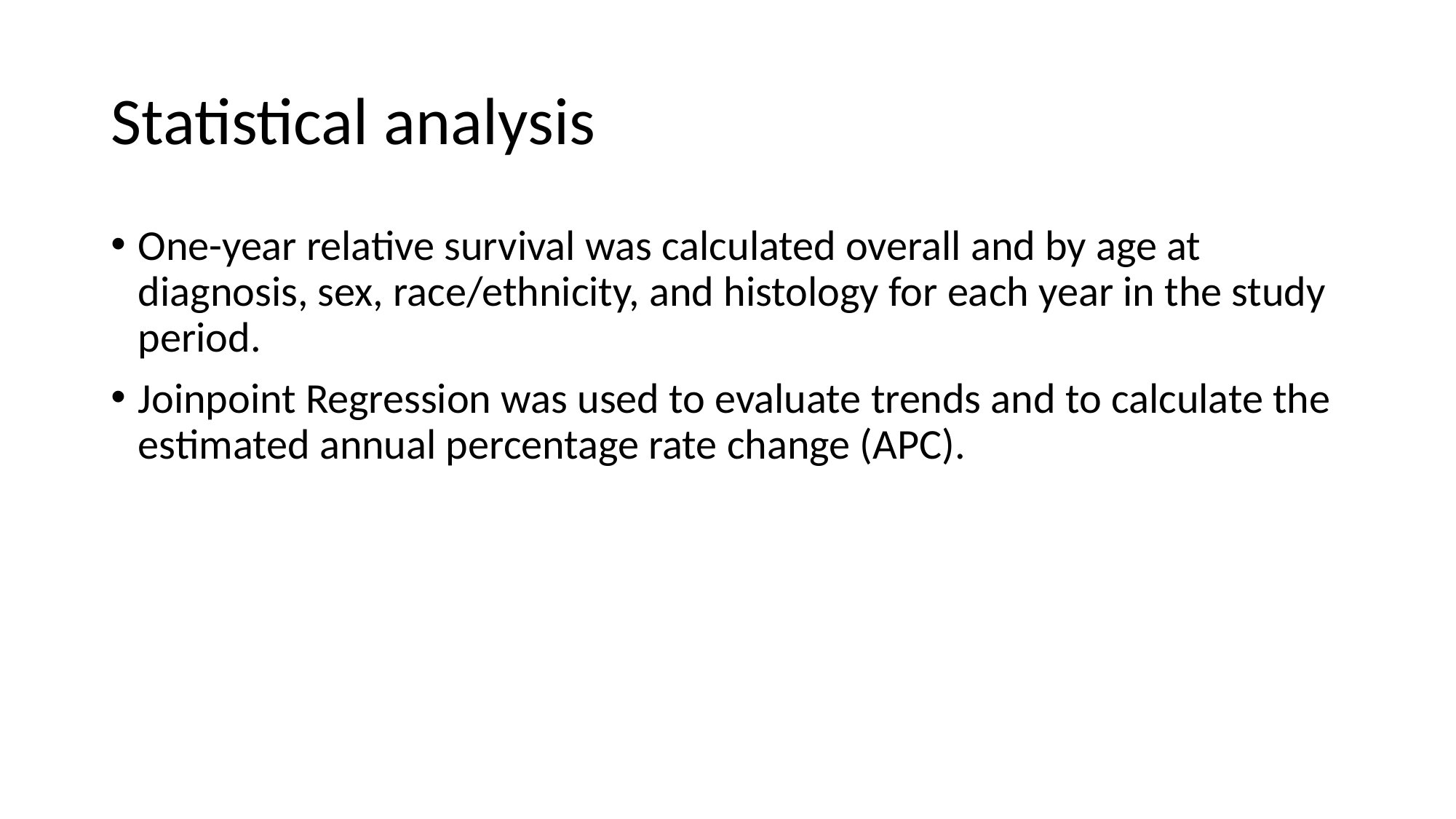

# Statistical analysis
One-year relative survival was calculated overall and by age at diagnosis, sex, race/ethnicity, and histology for each year in the study period.
Joinpoint Regression was used to evaluate trends and to calculate the estimated annual percentage rate change (APC).